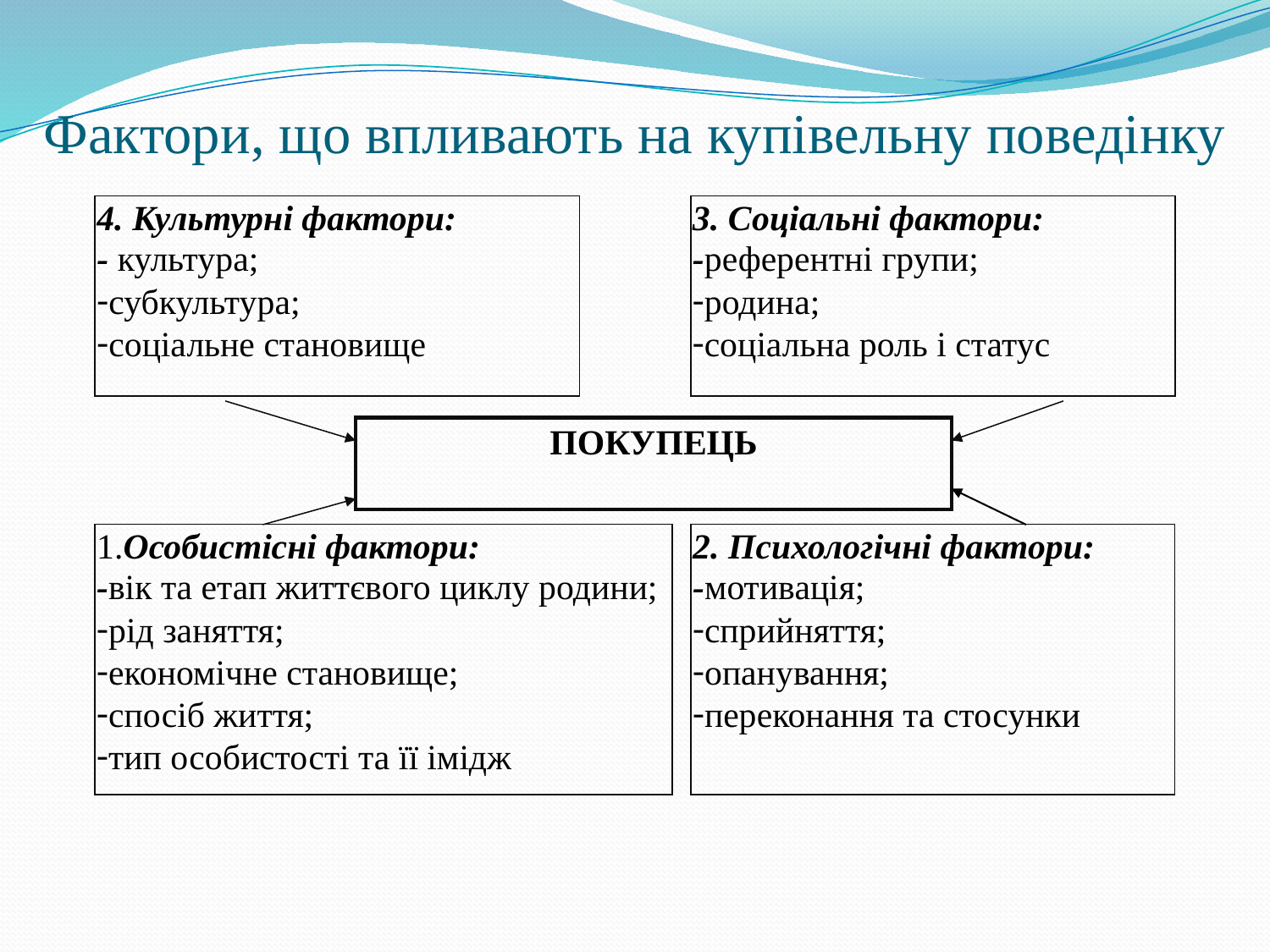

# Фактори, що впливають на купівельну поведінку
4. Культурні фактори:
- культура;
субкультура;
соціальне становище
3. Соціальні фактори:
-референтні групи;
родина;
соціальна роль і статус

ПОКУПЕЦЬ

1.Особистісні фактори:
-вік та етап життєвого циклу родини;
рід заняття;
економічне становище;
спосіб життя;
тип особистості та її імідж
2. Психологічні фактори:        -мотивація;
сприйняття;
опанування;
переконання та стосунки